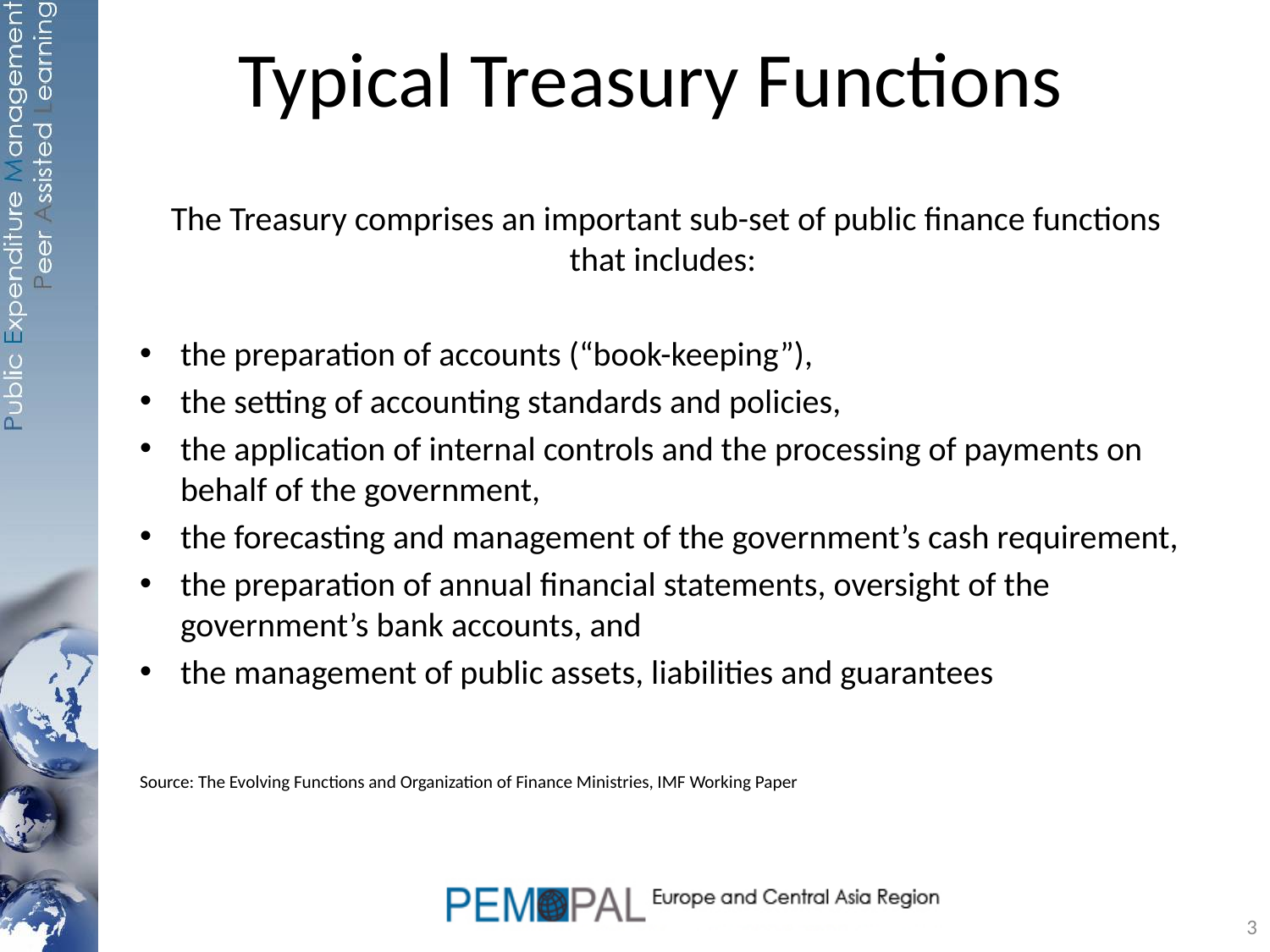

# Typical Treasury Functions
The Treasury comprises an important sub-set of public finance functions that includes:

the preparation of accounts (“book-keeping”),
the setting of accounting standards and policies,
the application of internal controls and the processing of payments on behalf of the government,
the forecasting and management of the government’s cash requirement,
the preparation of annual financial statements, oversight of the government’s bank accounts, and
the management of public assets, liabilities and guarantees

Source: The Evolving Functions and Organization of Finance Ministries, IMF Working Paper
3